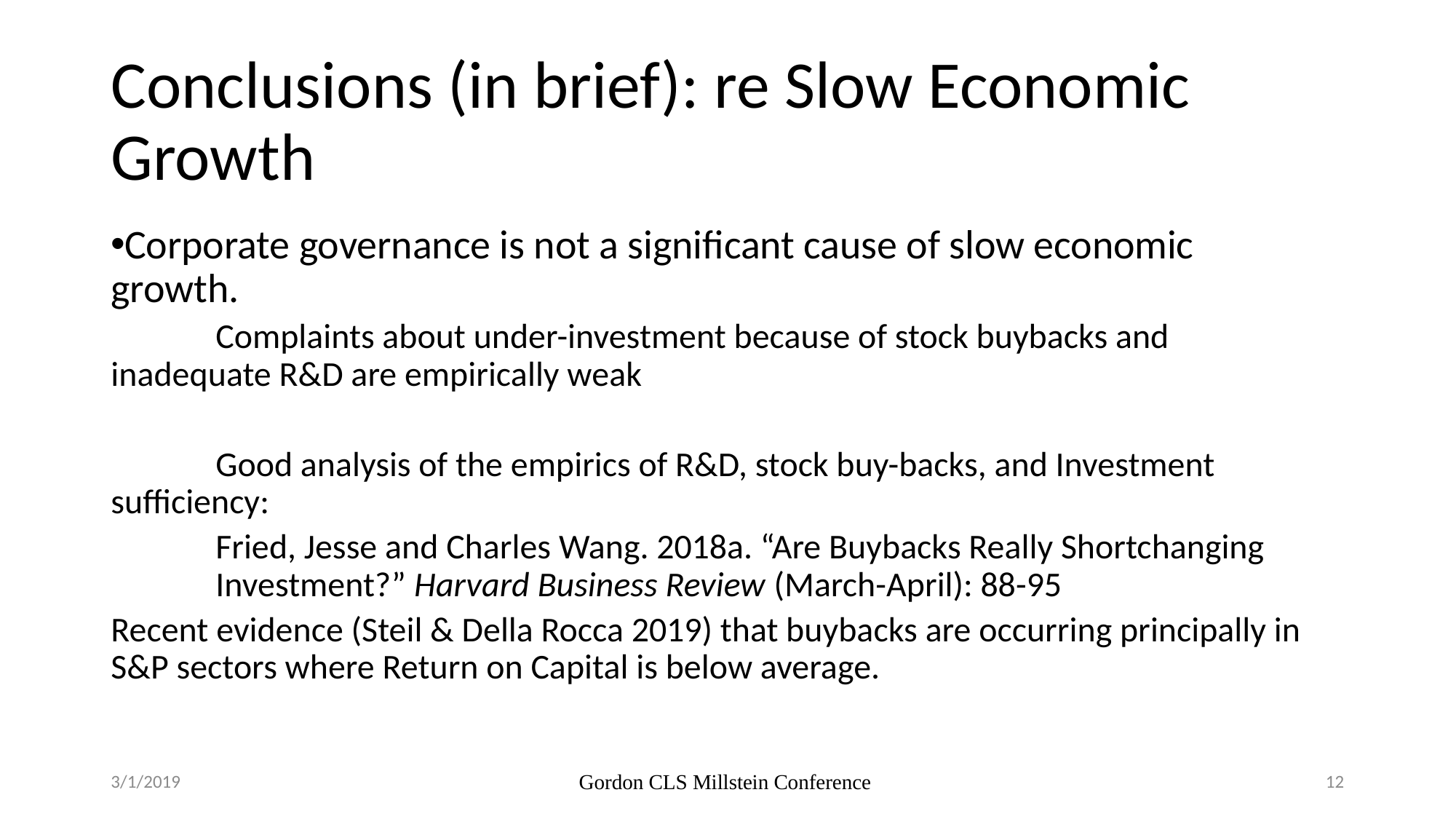

# Conclusions (in brief): re Slow Economic Growth
Corporate governance is not a significant cause of slow economic       growth.
	Complaints about under-investment because of stock buybacks and 	inadequate R&D are empirically weak

	Good analysis of the empirics of R&D, stock buy-backs, and Investment sufficiency:
	Fried, Jesse and Charles Wang. 2018a. “Are Buybacks Really Shortchanging 	Investment?” Harvard Business Review (March-April): 88-95
Recent evidence (Steil & Della Rocca 2019) that buybacks are occurring principally in S&P sectors where Return on Capital is below average.

3/1/2019
Gordon CLS Millstein Conference
12